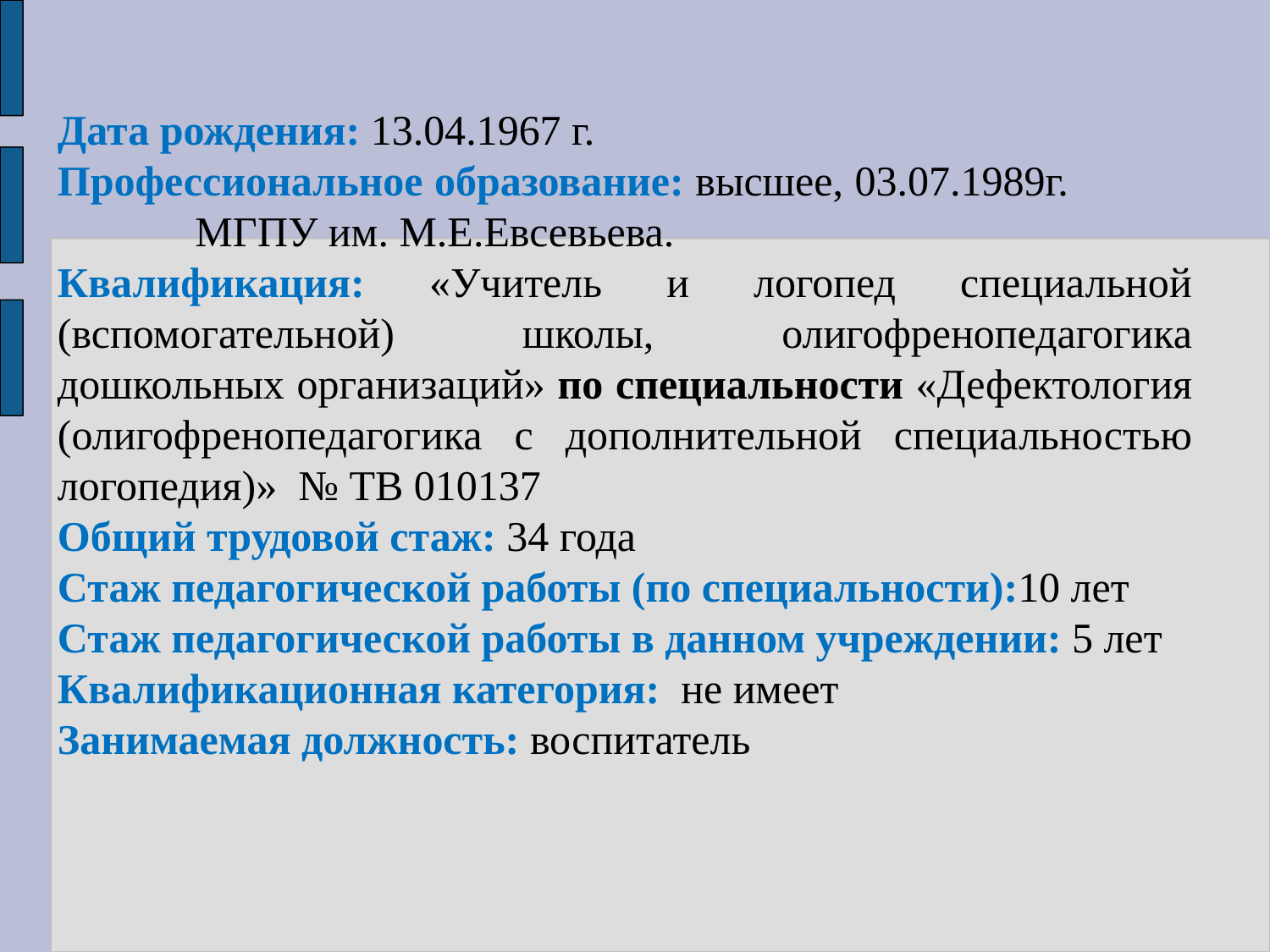

Дата рождения: 13.04.1967 г.
Профессиональное образование: высшее, 03.07.1989г.                         МГПУ им. М.Е.Евсевьева.
Квалификация: «Учитель и логопед специальной (вспомогательной) школы, олигофренопедагогика дошкольных организаций» по специальности «Дефектология (олигофренопедагогика с дополнительной специальностью логопедия)»  № ТВ 010137
Общий трудовой стаж: 34 года
Стаж педагогической работы (по специальности):10 лет
Стаж педагогической работы в данном учреждении: 5 лет
Квалификационная категория:  не имеет
Занимаемая должность: воспитатель